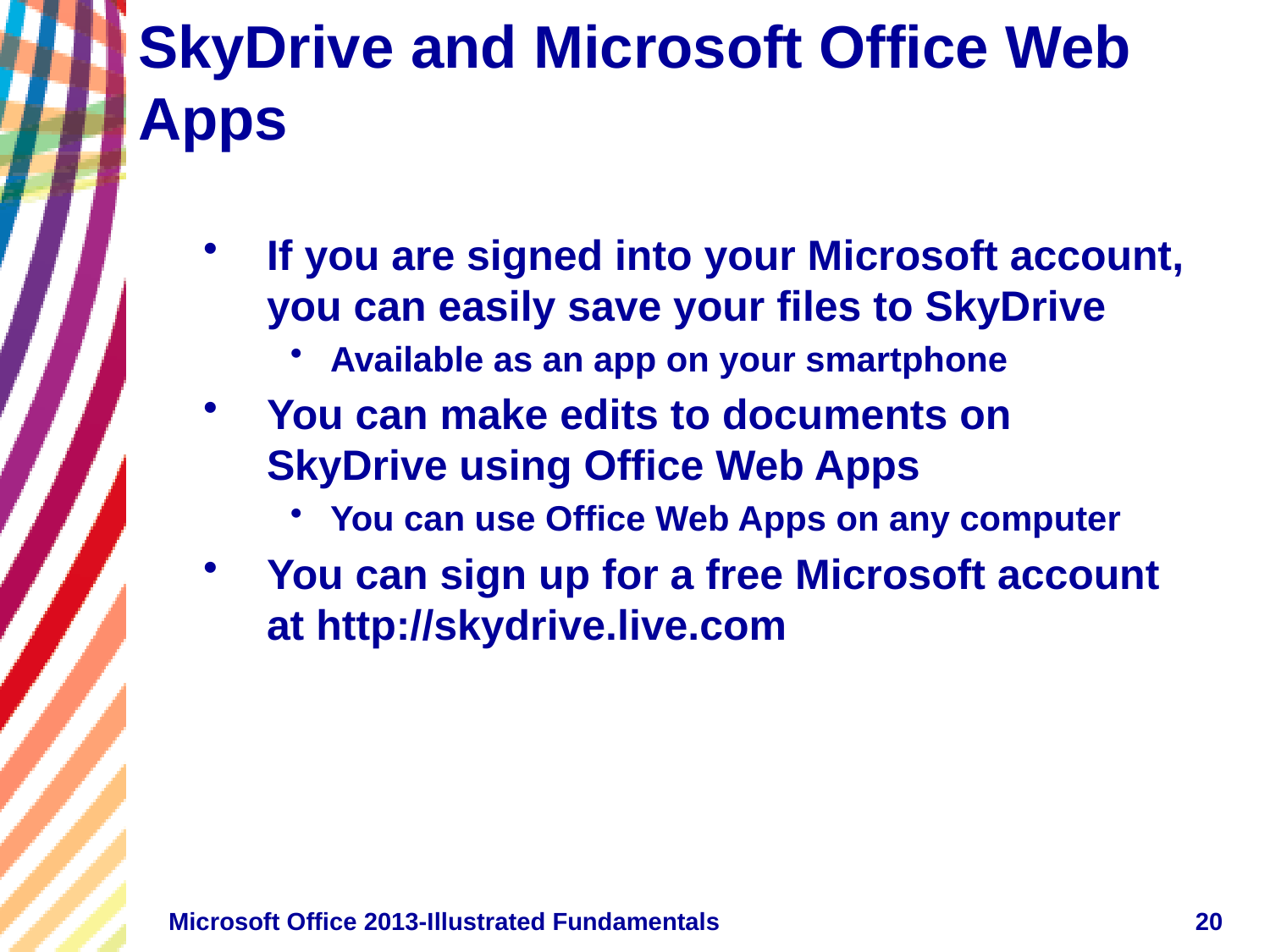

# SkyDrive and Microsoft Office Web Apps
If you are signed into your Microsoft account, you can easily save your files to SkyDrive
Available as an app on your smartphone
You can make edits to documents on SkyDrive using Office Web Apps
You can use Office Web Apps on any computer
You can sign up for a free Microsoft account at http://skydrive.live.com
Microsoft Office 2013-Illustrated Fundamentals
20